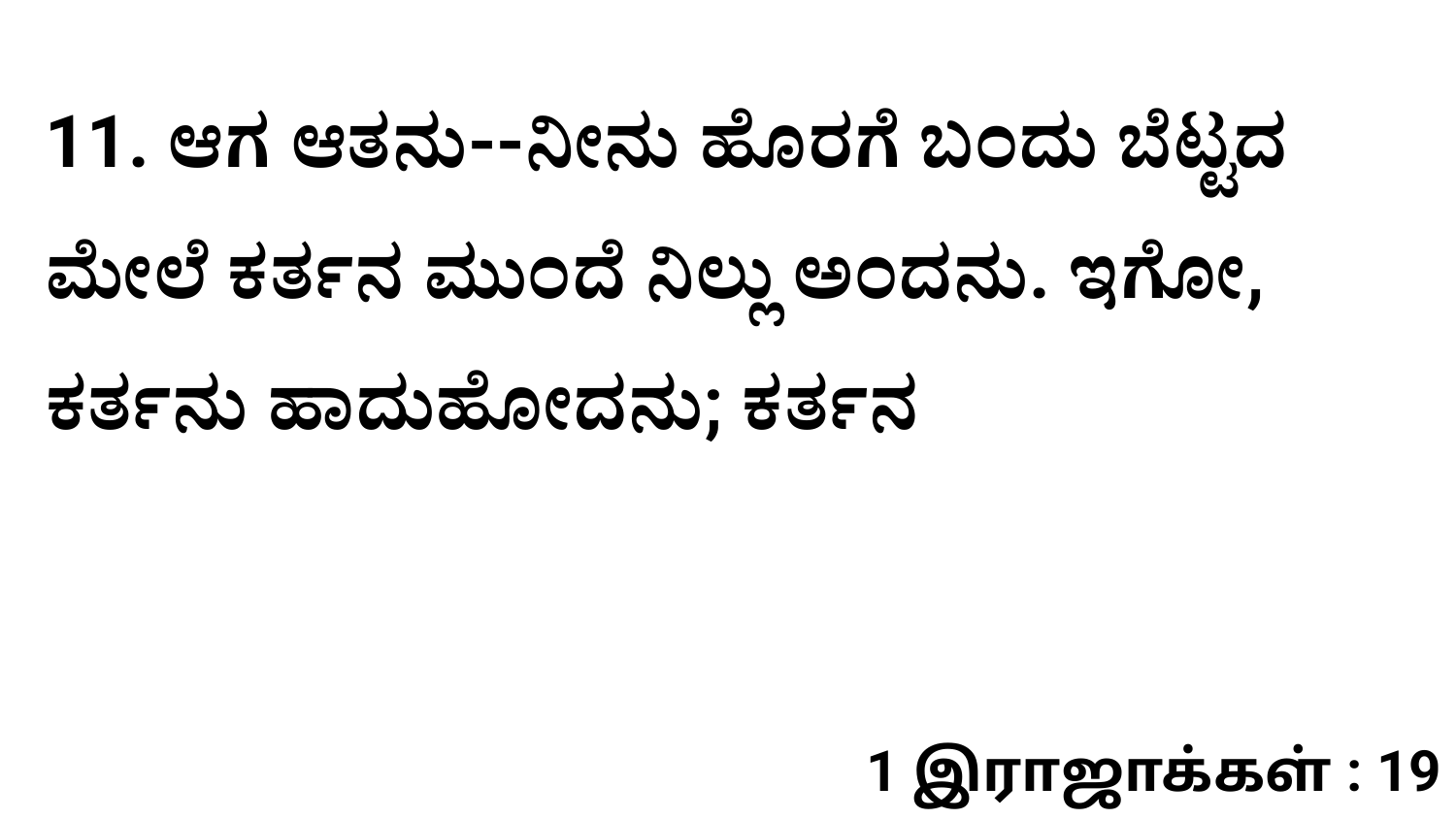

11. ಆಗ ಆತನು--ನೀನು ಹೊರಗೆ ಬಂದು ಬೆಟ್ಟದ ಮೇಲೆ ಕರ್ತನ ಮುಂದೆ ನಿಲ್ಲು ಅಂದನು. ಇಗೋ, ಕರ್ತನು ಹಾದುಹೋದನು; ಕರ್ತನ
1 இராஜாக்கள் : 19